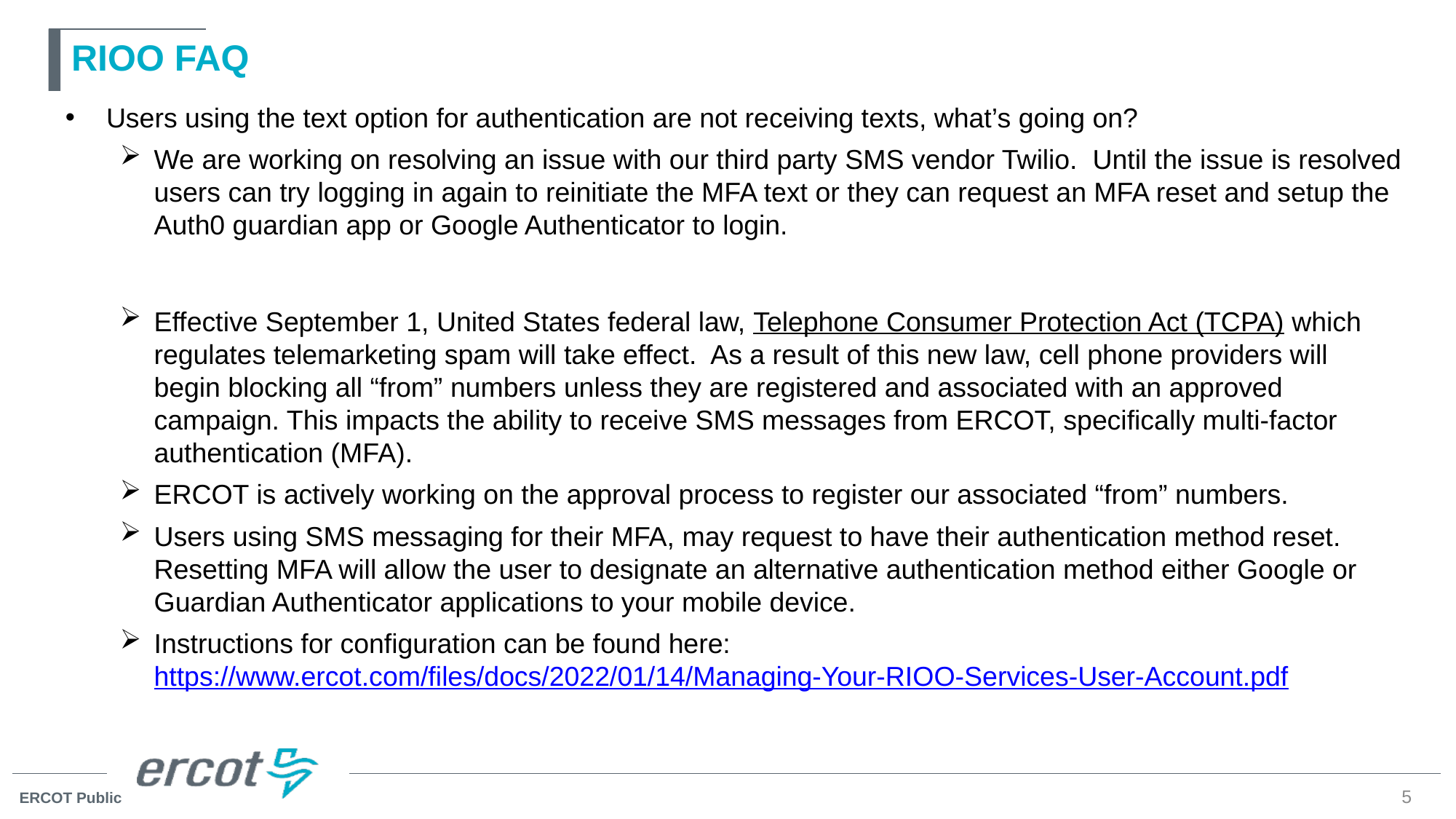

# RIOO FAQ
Users using the text option for authentication are not receiving texts, what’s going on?
We are working on resolving an issue with our third party SMS vendor Twilio.  Until the issue is resolved users can try logging in again to reinitiate the MFA text or they can request an MFA reset and setup the Auth0 guardian app or Google Authenticator to login.

Effective September 1, United States federal law, Telephone Consumer Protection Act (TCPA) which regulates telemarketing spam will take effect.  As a result of this new law, cell phone providers will begin blocking all “from” numbers unless they are registered and associated with an approved campaign. This impacts the ability to receive SMS messages from ERCOT, specifically multi-factor authentication (MFA).
ERCOT is actively working on the approval process to register our associated “from” numbers.
Users using SMS messaging for their MFA, may request to have their authentication method reset.  Resetting MFA will allow the user to designate an alternative authentication method either Google or Guardian Authenticator applications to your mobile device.
Instructions for configuration can be found here:  https://www.ercot.com/files/docs/2022/01/14/Managing-Your-RIOO-Services-User-Account.pdf

5